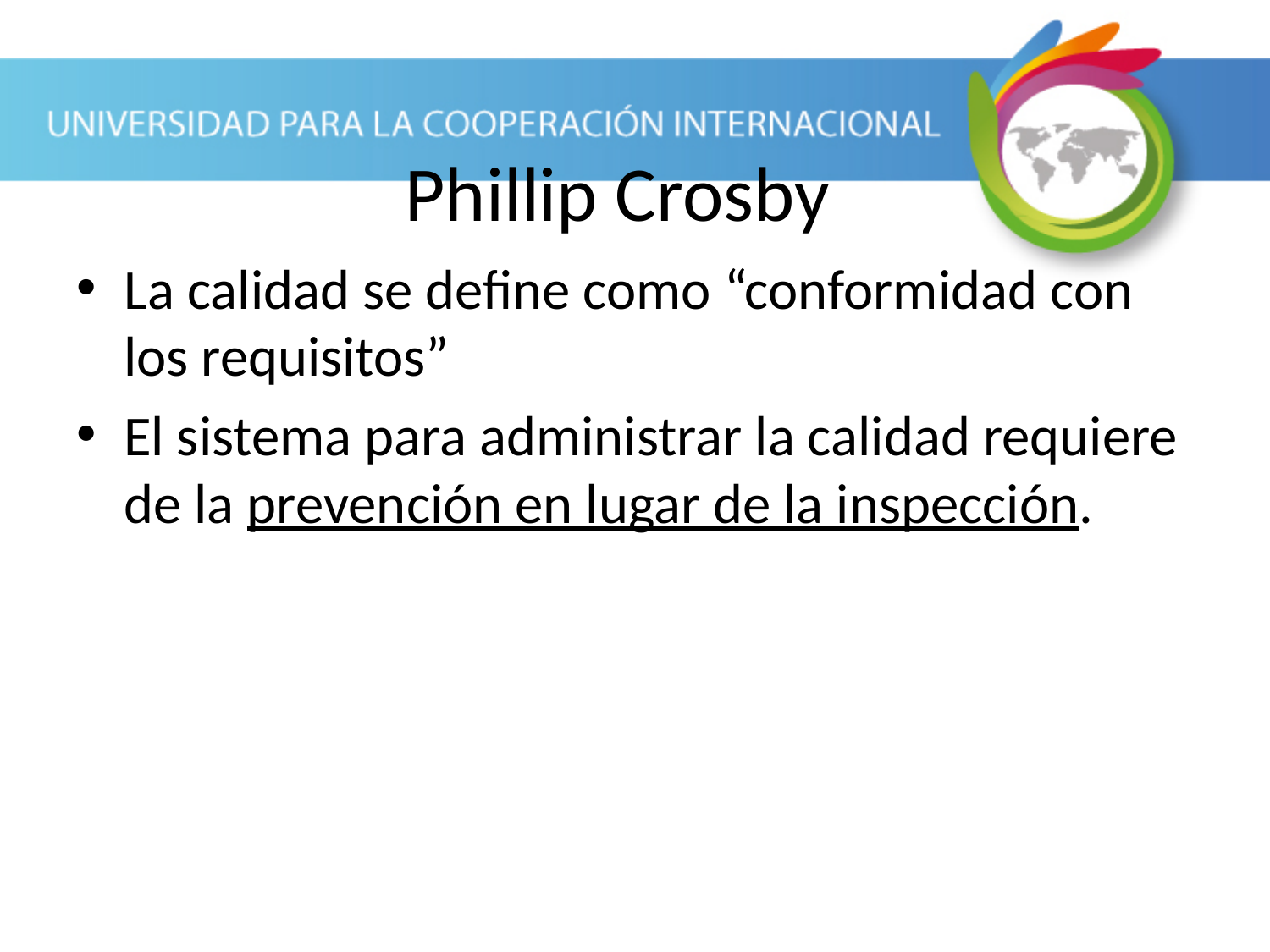

# Phillip Crosby
La calidad se define como “conformidad con los requisitos”
El sistema para administrar la calidad requiere de la prevención en lugar de la inspección.